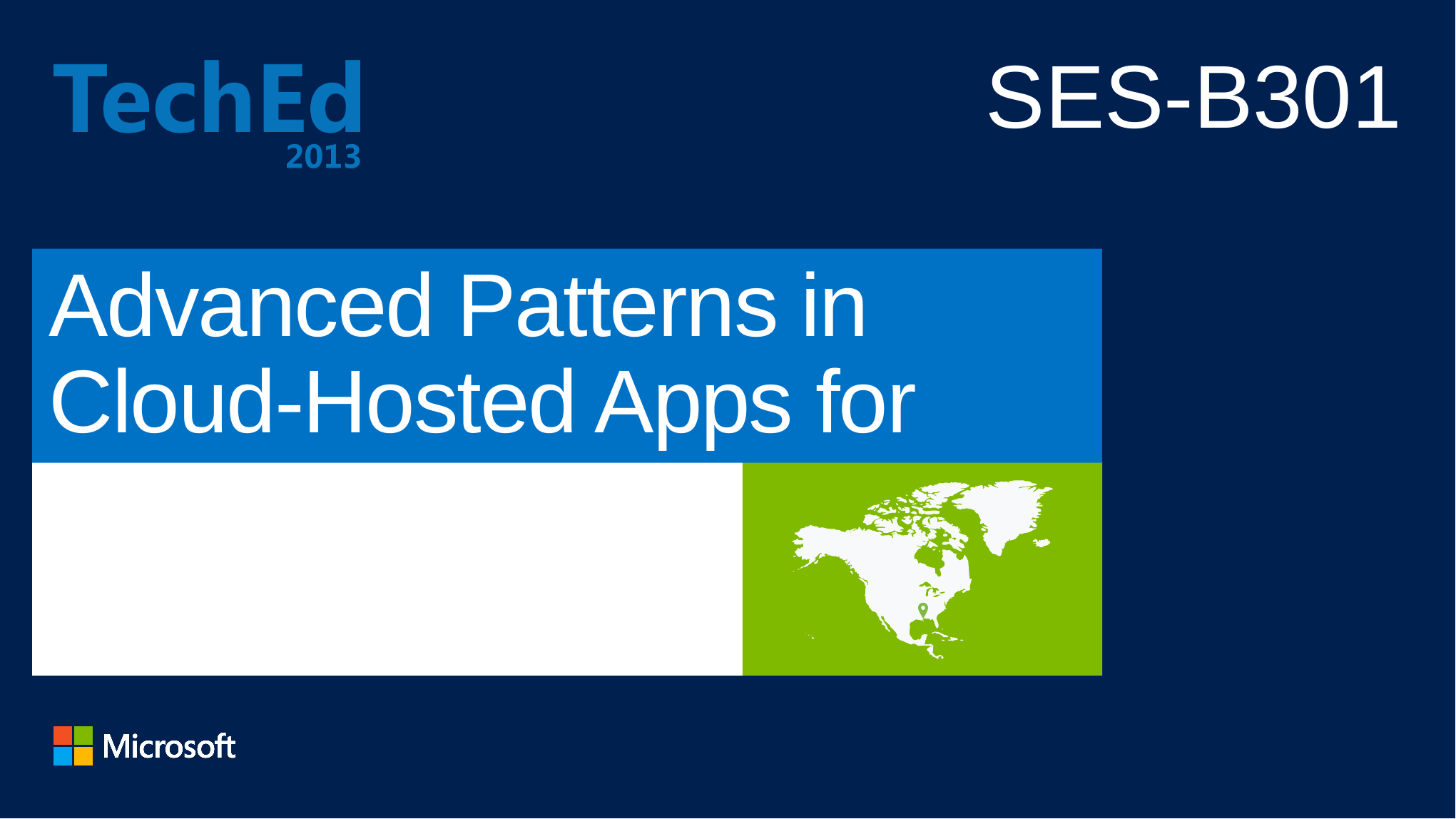

SES-B301
# Advanced Patterns in Cloud-Hosted Apps for SharePoint
Richard diZerega – Microsoft
Nathan Miller – Microsoft